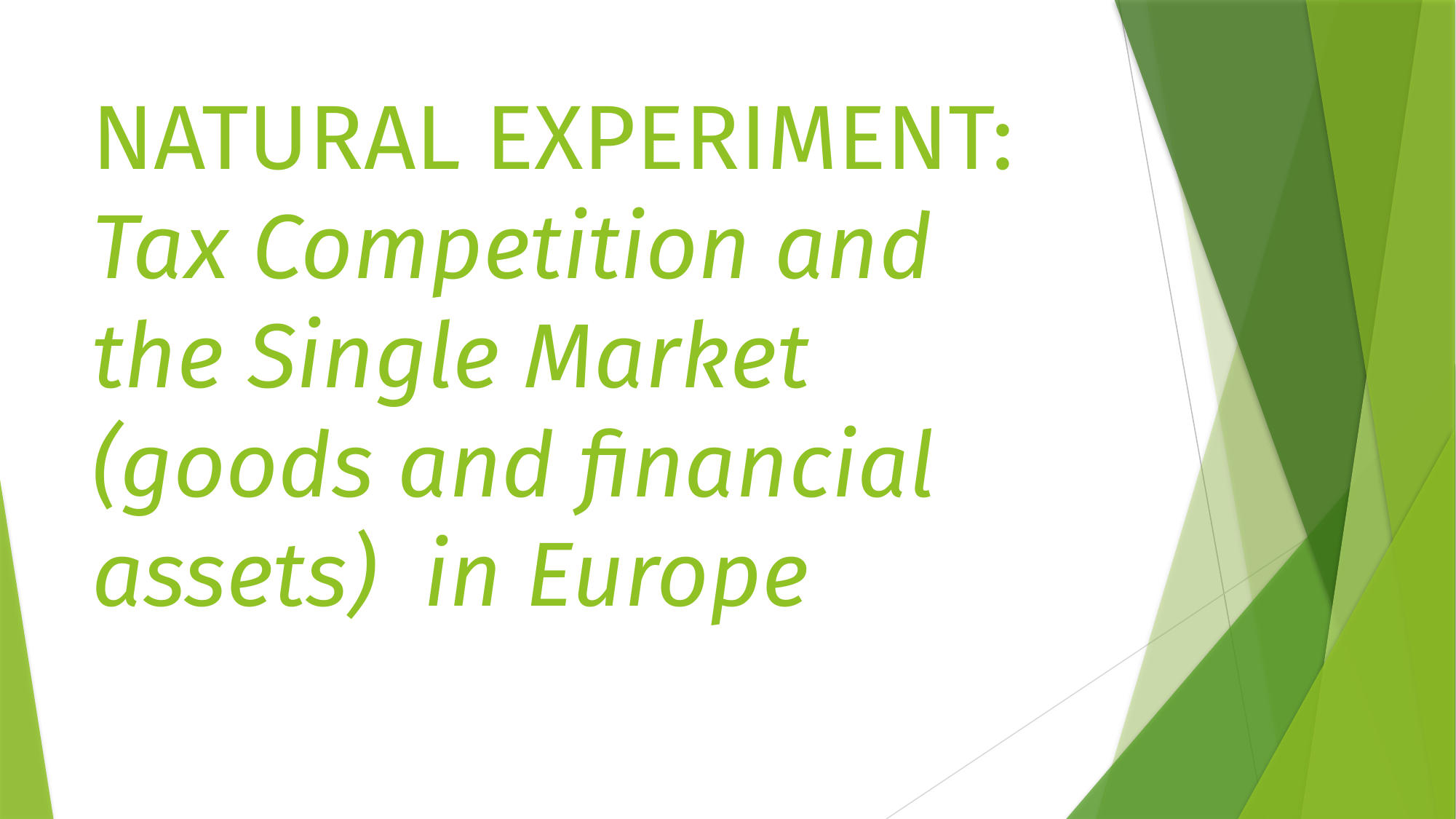

# NATURAL EXPERIMENT: Tax Competition and  the Single Market (goods and financial assets)  in Europe